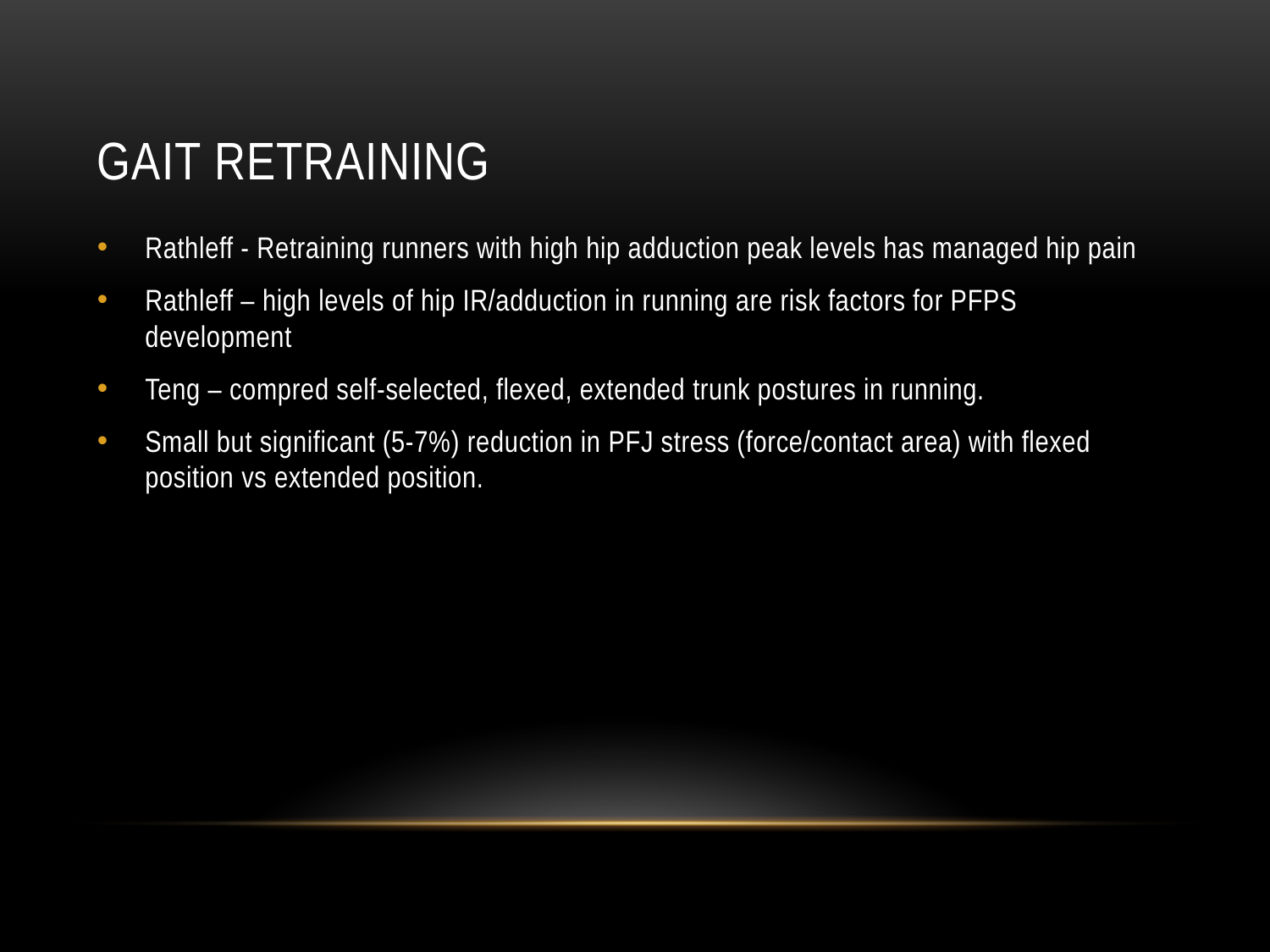

# Gait Retraining
Rathleff - Retraining runners with high hip adduction peak levels has managed hip pain
Rathleff – high levels of hip IR/adduction in running are risk factors for PFPS development
Teng – compred self-selected, flexed, extended trunk postures in running.
Small but significant (5-7%) reduction in PFJ stress (force/contact area) with flexed position vs extended position.